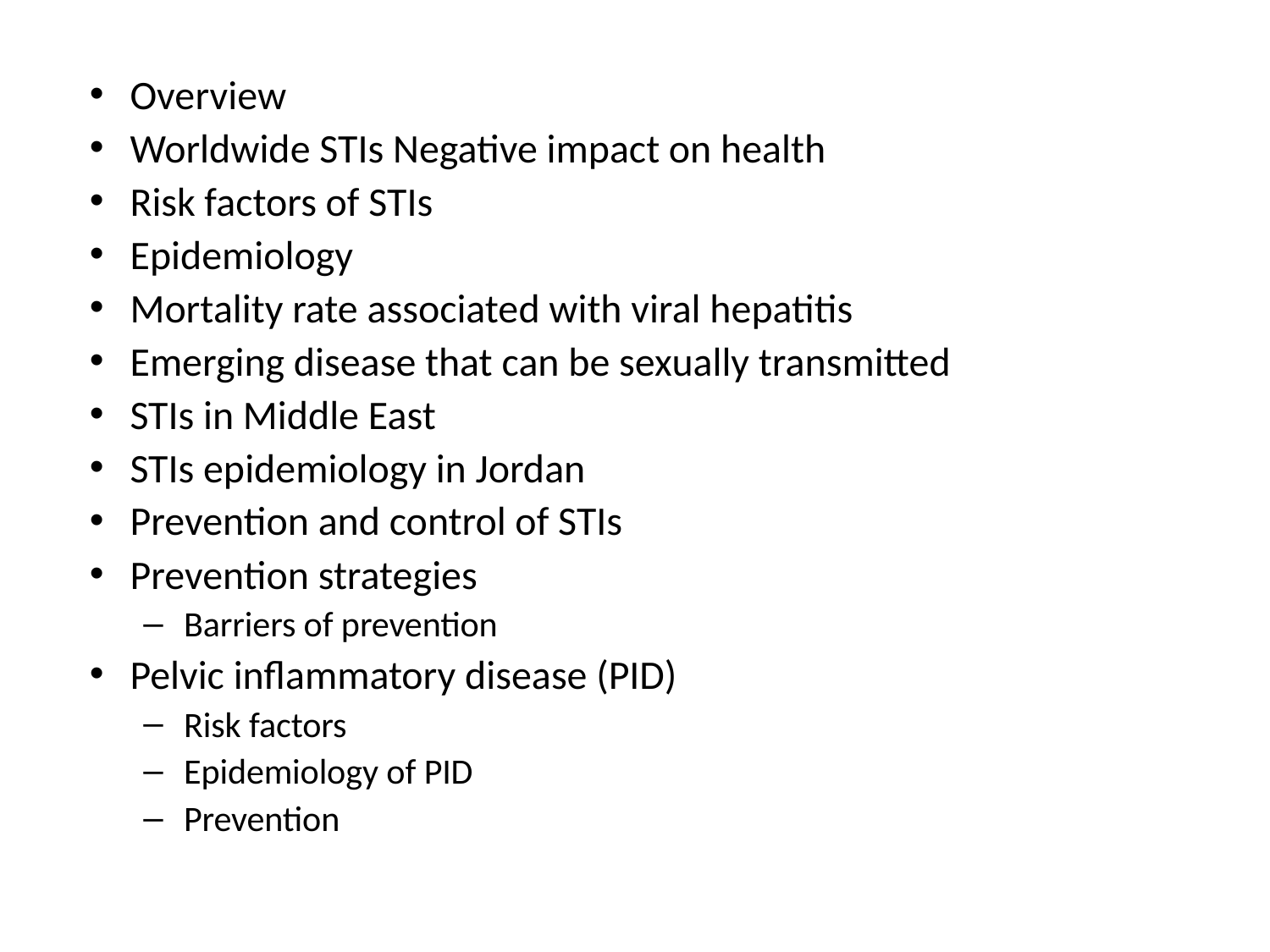

Overview
Worldwide STIs Negative impact on health
Risk factors of STIs
Epidemiology
Mortality rate associated with viral hepatitis
Emerging disease that can be sexually transmitted
STIs in Middle East
STIs epidemiology in Jordan
Prevention and control of STIs
Prevention strategies
Barriers of prevention
Pelvic inflammatory disease (PID)
Risk factors
Epidemiology of PID
Prevention